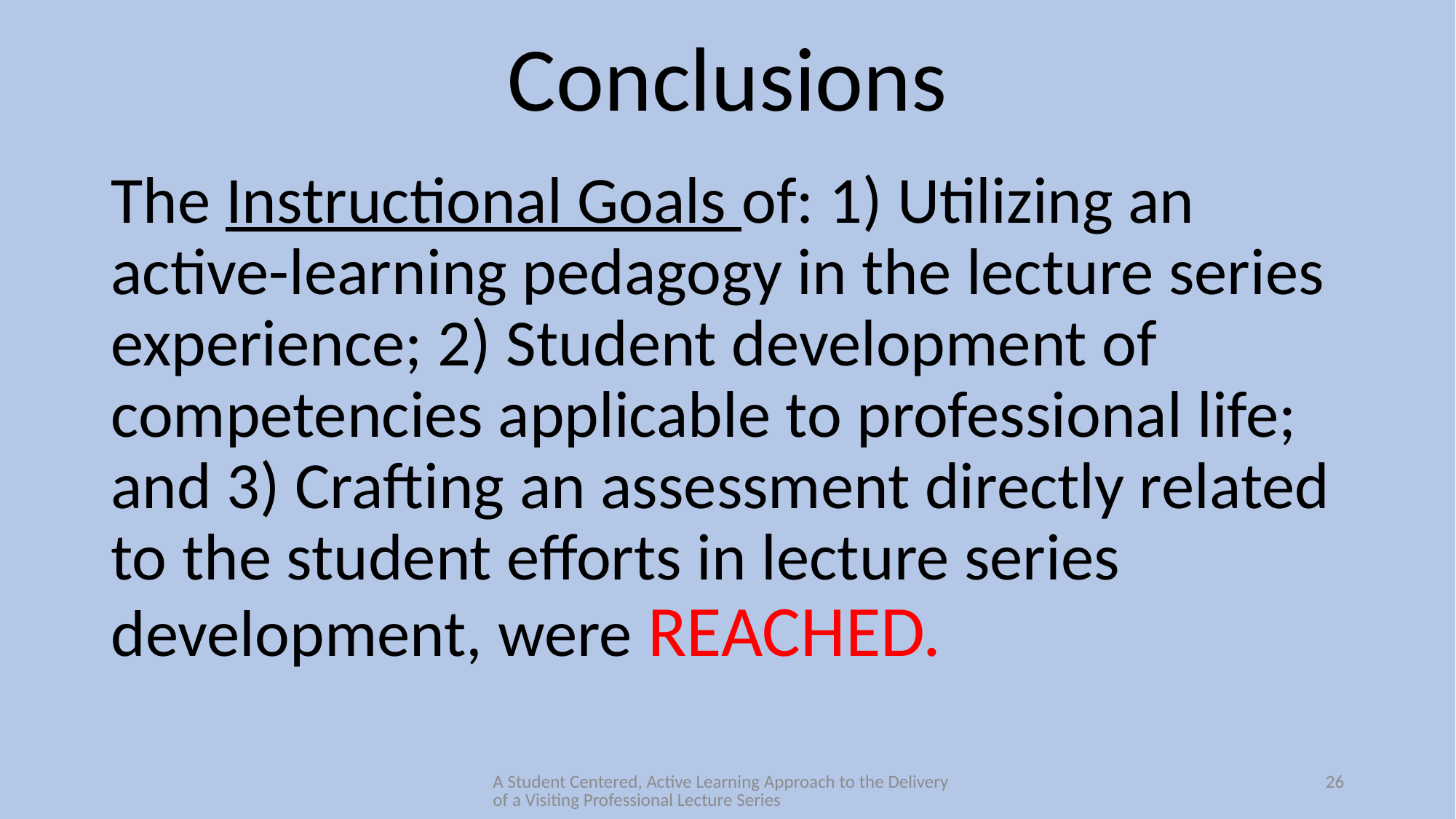

# Conclusions
The Instructional Goals of: 1) Utilizing an active-learning pedagogy in the lecture series experience; 2) Student development of competencies applicable to professional life; and 3) Crafting an assessment directly related to the student efforts in lecture series development, were REACHED.
A Student Centered, Active Learning Approach to the Delivery of a Visiting Professional Lecture Series
26